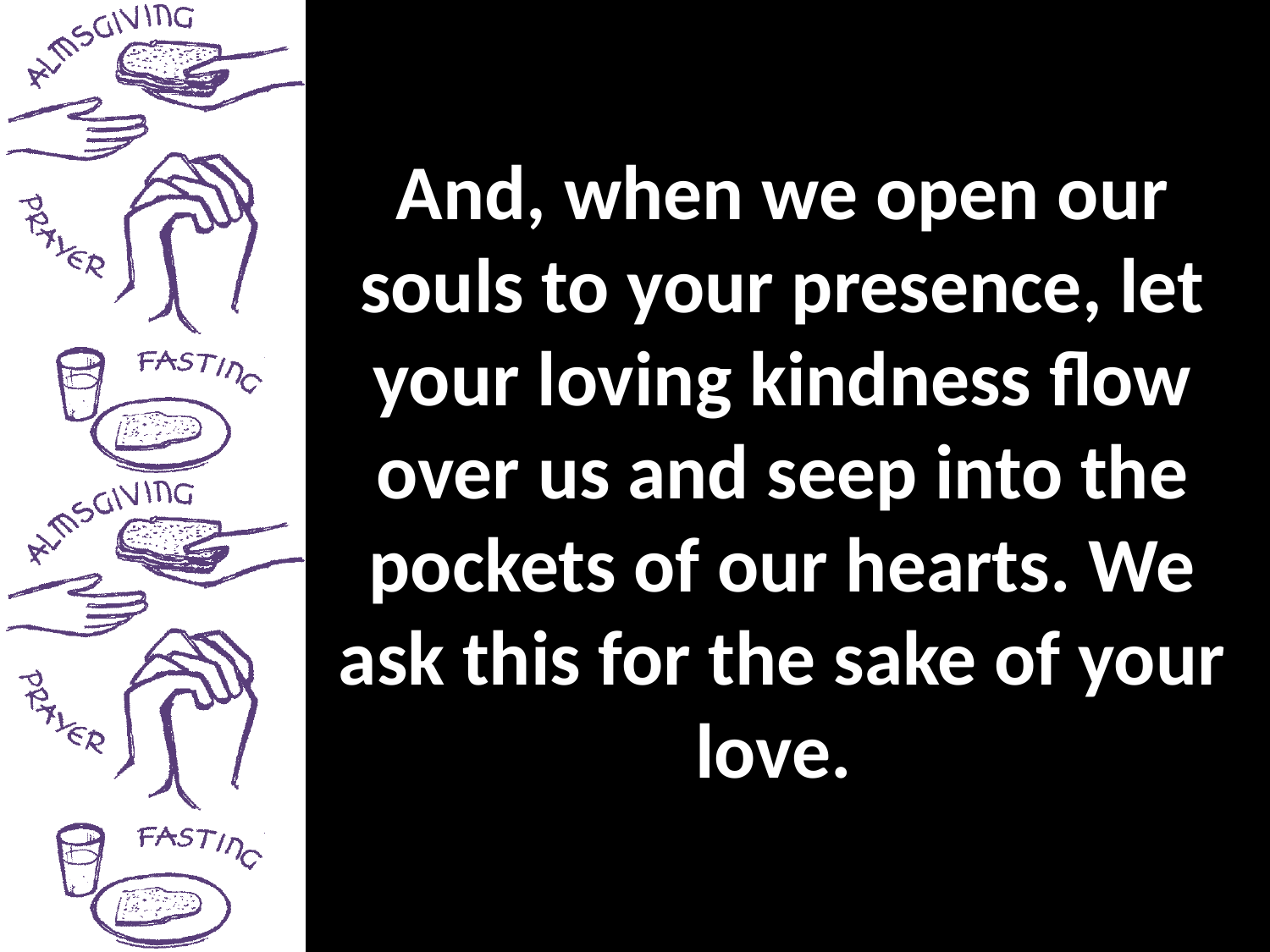

And, when we open our souls to your presence, let your loving kindness flow over us and seep into the pockets of our hearts. We ask this for the sake of your love.